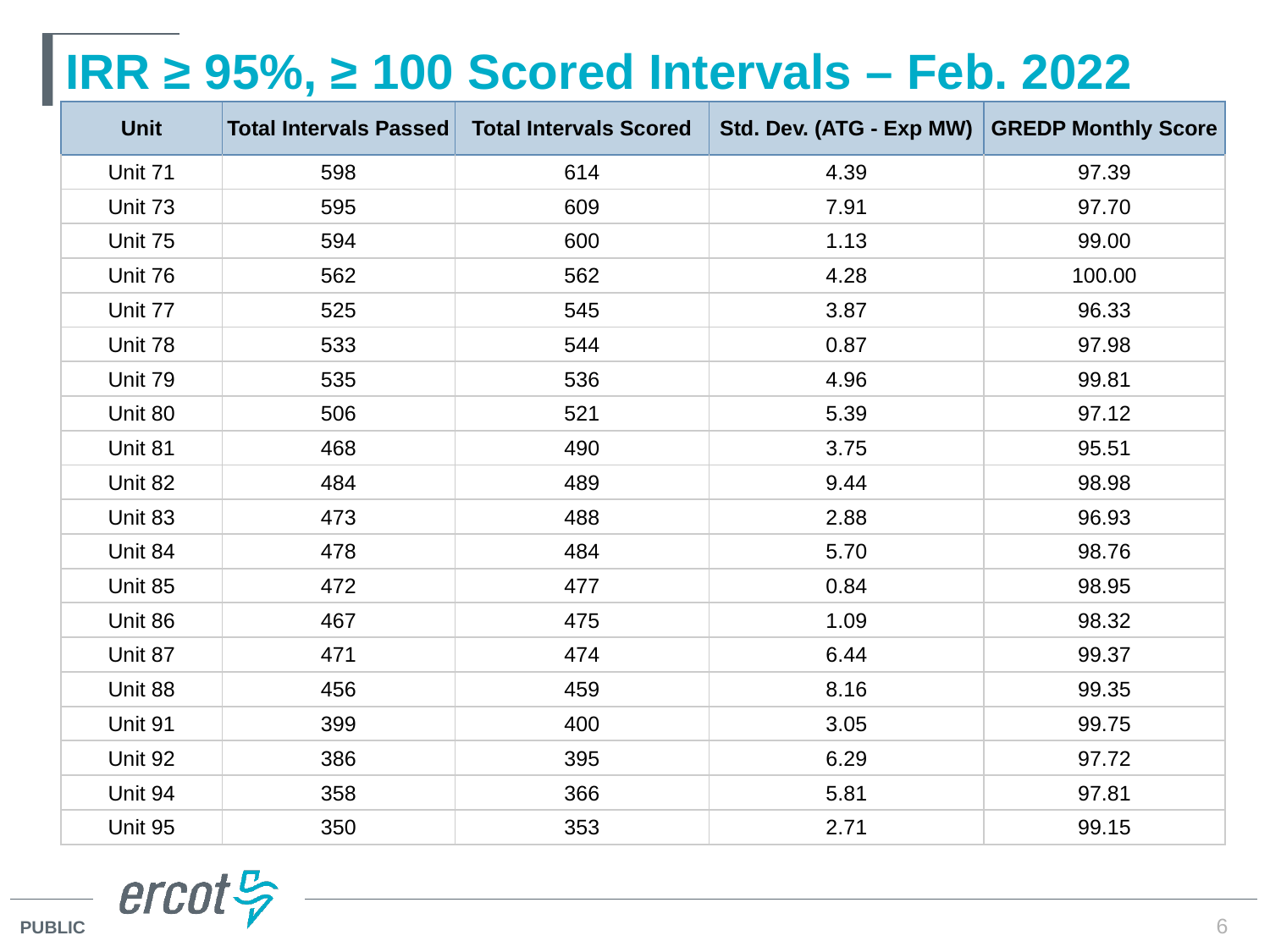

# IRR ≥ 95%, ≥ 100 Scored Intervals – Feb. 2022
| Unit | Total Intervals Passed | Total Intervals Scored | Std. Dev. (ATG - Exp MW) | GREDP Monthly Score |
| --- | --- | --- | --- | --- |
| Unit 71 | 598 | 614 | 4.39 | 97.39 |
| Unit 73 | 595 | 609 | 7.91 | 97.70 |
| Unit 75 | 594 | 600 | 1.13 | 99.00 |
| Unit 76 | 562 | 562 | 4.28 | 100.00 |
| Unit 77 | 525 | 545 | 3.87 | 96.33 |
| Unit 78 | 533 | 544 | 0.87 | 97.98 |
| Unit 79 | 535 | 536 | 4.96 | 99.81 |
| Unit 80 | 506 | 521 | 5.39 | 97.12 |
| Unit 81 | 468 | 490 | 3.75 | 95.51 |
| Unit 82 | 484 | 489 | 9.44 | 98.98 |
| Unit 83 | 473 | 488 | 2.88 | 96.93 |
| Unit 84 | 478 | 484 | 5.70 | 98.76 |
| Unit 85 | 472 | 477 | 0.84 | 98.95 |
| Unit 86 | 467 | 475 | 1.09 | 98.32 |
| Unit 87 | 471 | 474 | 6.44 | 99.37 |
| Unit 88 | 456 | 459 | 8.16 | 99.35 |
| Unit 91 | 399 | 400 | 3.05 | 99.75 |
| Unit 92 | 386 | 395 | 6.29 | 97.72 |
| Unit 94 | 358 | 366 | 5.81 | 97.81 |
| Unit 95 | 350 | 353 | 2.71 | 99.15 |
6